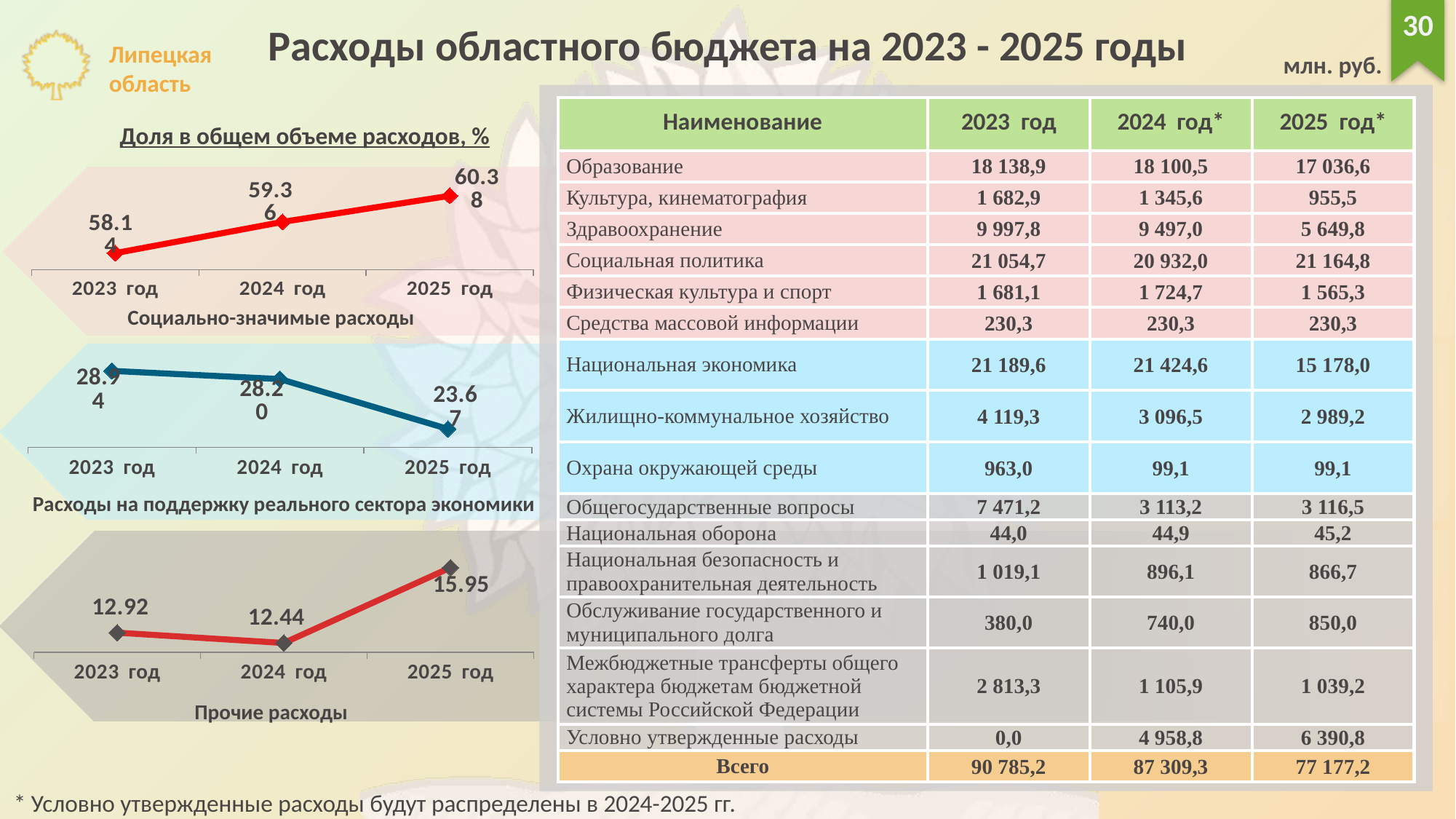

30
Расходы областного бюджета на 2023 - 2025 годы
млн. руб.

| Наименование | 2023 год | 2024 год\* | 2025 год\* |
| --- | --- | --- | --- |
| Образование | 18 138,9 | 18 100,5 | 17 036,6 |
| Культура, кинематография | 1 682,9 | 1 345,6 | 955,5 |
| Здравоохранение | 9 997,8 | 9 497,0 | 5 649,8 |
| Социальная политика | 21 054,7 | 20 932,0 | 21 164,8 |
| Физическая культура и спорт | 1 681,1 | 1 724,7 | 1 565,3 |
| Средства массовой информации | 230,3 | 230,3 | 230,3 |
| Национальная экономика | 21 189,6 | 21 424,6 | 15 178,0 |
| Жилищно-коммунальное хозяйство | 4 119,3 | 3 096,5 | 2 989,2 |
| Охрана окружающей среды | 963,0 | 99,1 | 99,1 |
| Общегосударственные вопросы | 7 471,2 | 3 113,2 | 3 116,5 |
| Национальная оборона | 44,0 | 44,9 | 45,2 |
| Национальная безопасность и правоохранительная деятельность | 1 019,1 | 896,1 | 866,7 |
| Обслуживание государственного и муниципального долга | 380,0 | 740,0 | 850,0 |
| Межбюджетные трансферты общего характера бюджетам бюджетной системы Российской Федерации | 2 813,3 | 1 105,9 | 1 039,2 |
| Условно утвержденные расходы | 0,0 | 4 958,8 | 6 390,8 |
| Всего | 90 785,2 | 87 309,3 | 77 177,2 |
Доля в общем объеме расходов, %

### Chart

| Category | Социально-культурная  сфера |
|---|---|
| 2023  год | 58.14362720317015 |
| 2024  год | 59.36391784590157 |
| 2025  год | 60.383591281491 |
Социально-значимые расходы

### Chart

| Category | Экономика |
|---|---|
| 2023  год | 28.938405116211012 |
| 2024  год | 28.198808031571648 |
| 2025  год | 23.667981938351726 |
Расходы на поддержку реального сектора экономики

### Chart

| Category | Прочие |
|---|---|
| 2023  год | 12.917967680618853 |
| 2024  год | 12.437274122526793 |
| 2025  год | 15.948426780157318 |
Прочие расходы
* Условно утвержденные расходы будут распределены в 2024-2025 гг.